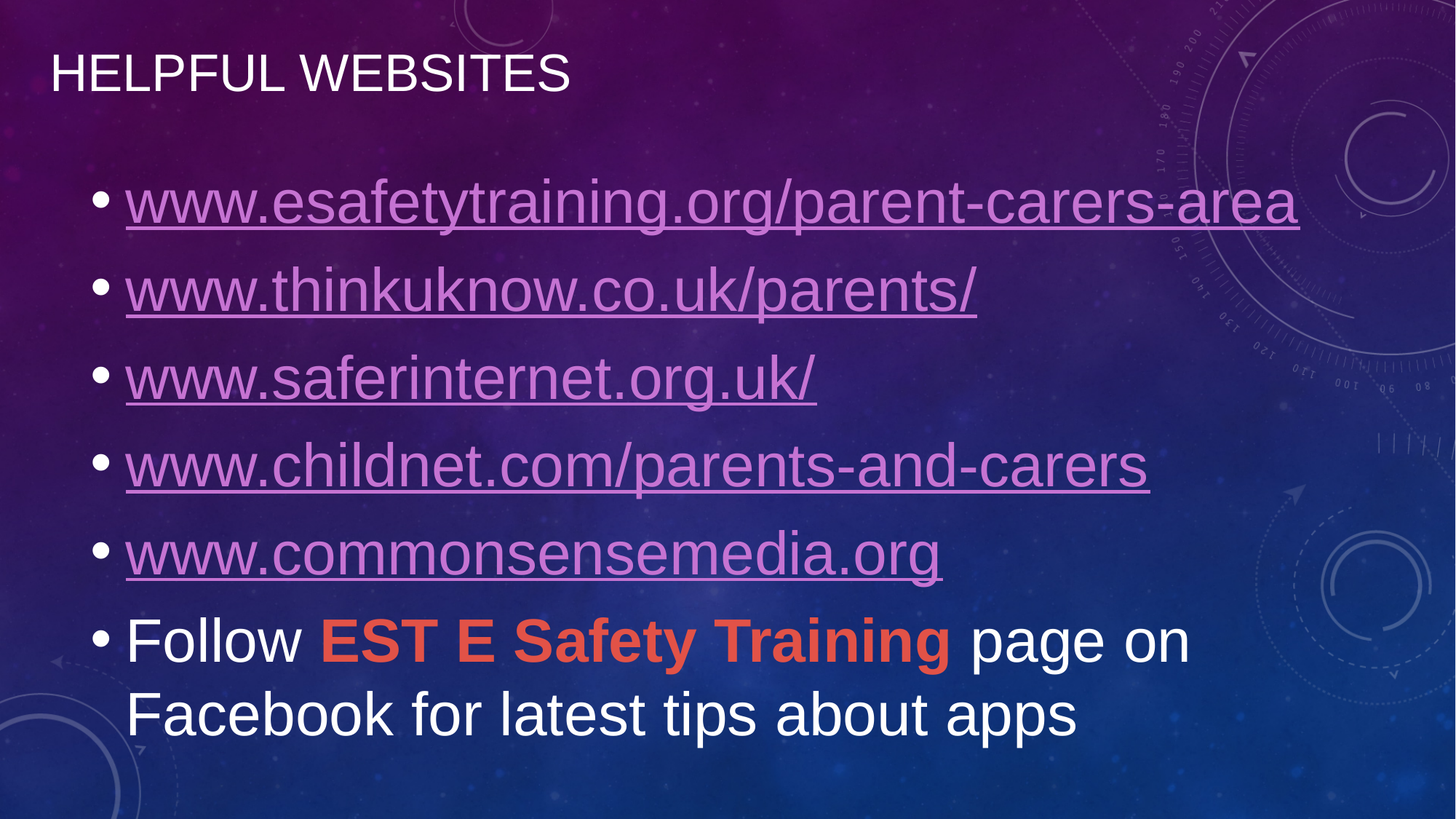

# Helpful websites
www.esafetytraining.org/parent-carers-area
www.thinkuknow.co.uk/parents/
www.saferinternet.org.uk/
www.childnet.com/parents-and-carers
www.commonsensemedia.org
Follow EST E Safety Training page on Facebook for latest tips about apps